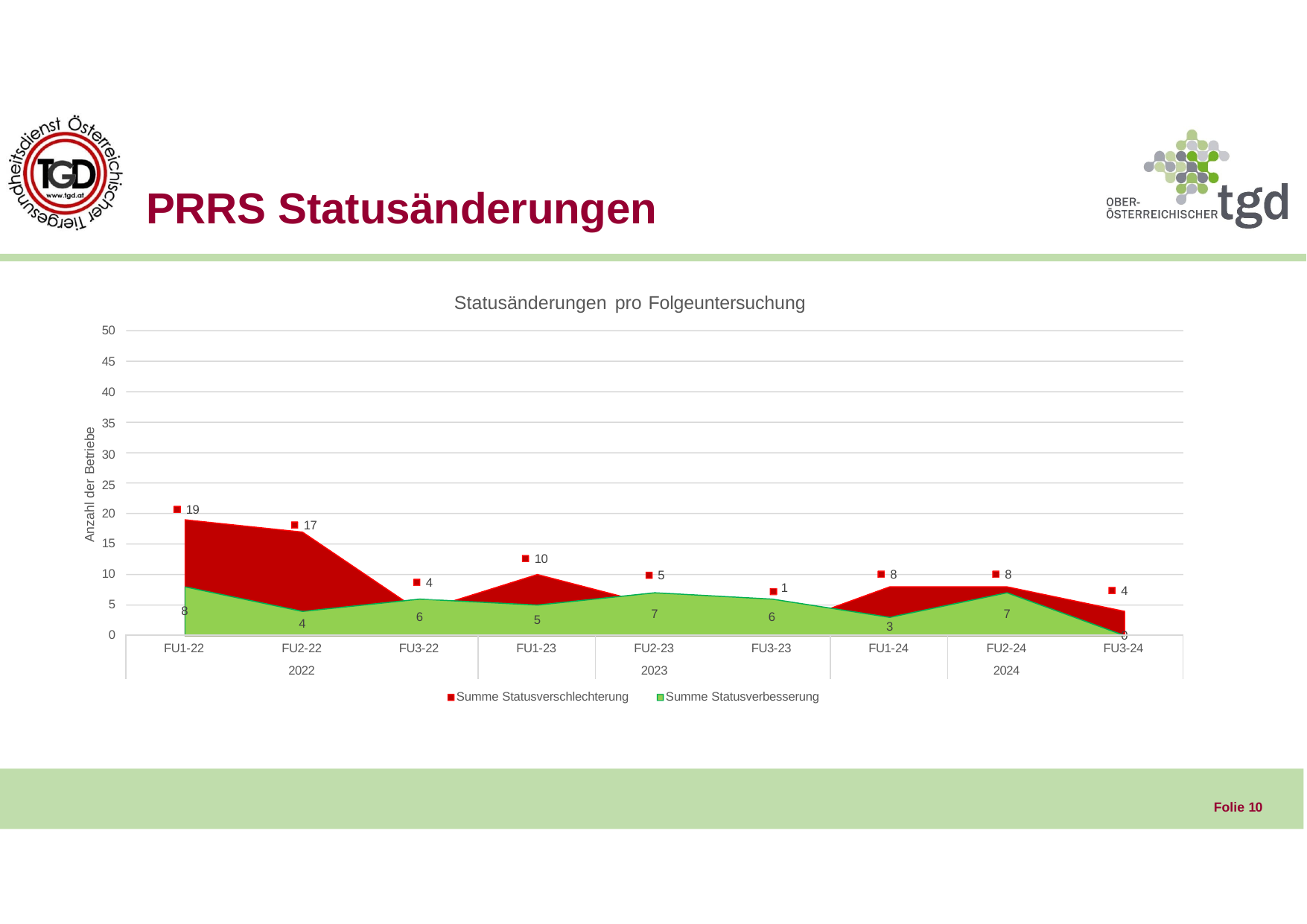

# PRRS Statusänderungen
Statusänderungen pro Folgeuntersuchung
50

45

40

35

30

25

Anzahl der Betriebe

19
20

17

15
10

10
8
8
5

4
1

4

5
8
7
7
6
6
5
4
3
0
0
| FU1-22 | FU2-22 | FU3-22 | FU1-23 | FU2-23 | FU3-23 | FU1-24 | FU2-24 | FU3-24 |
| --- | --- | --- | --- | --- | --- | --- | --- | --- |
|  | 2022 |  |  | 2023 |  |  | 2024 |  |
Summe Statusverschlechterung
Summe Statusverbesserung

Folie 10